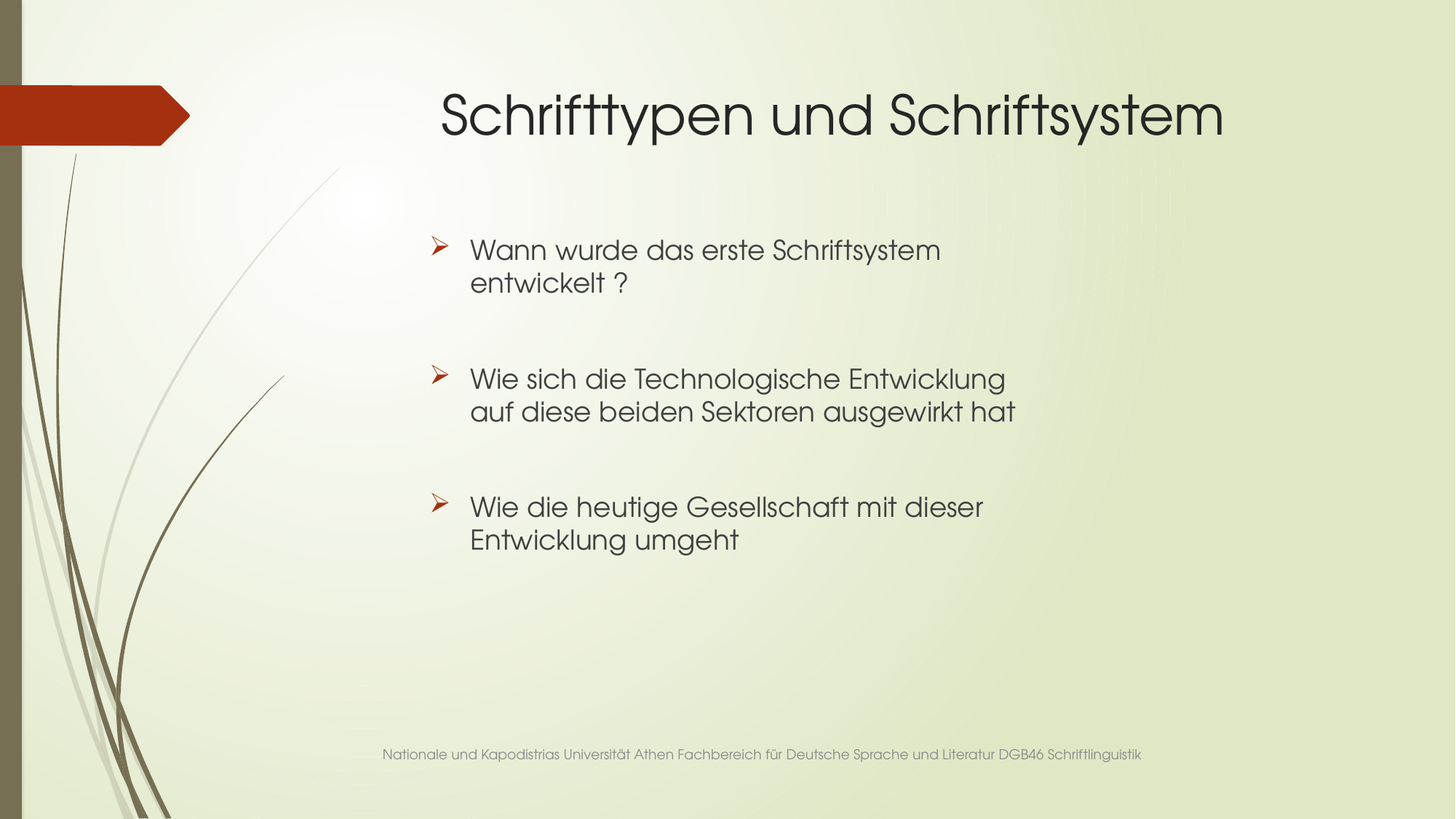

# Schrifttypen und Schriftsystem
Wann wurde das erste Schriftsystem entwickelt ?

Wie sich die Technologische Entwicklung auf diese beiden Sektoren ausgewirkt hat

Wie die heutige Gesellschaft mit dieser Entwicklung umgeht
Nationale und Kapodistrias Universität Athen Fachbereich für Deutsche Sprache und Literatur DGB46 Schriftlinguistik